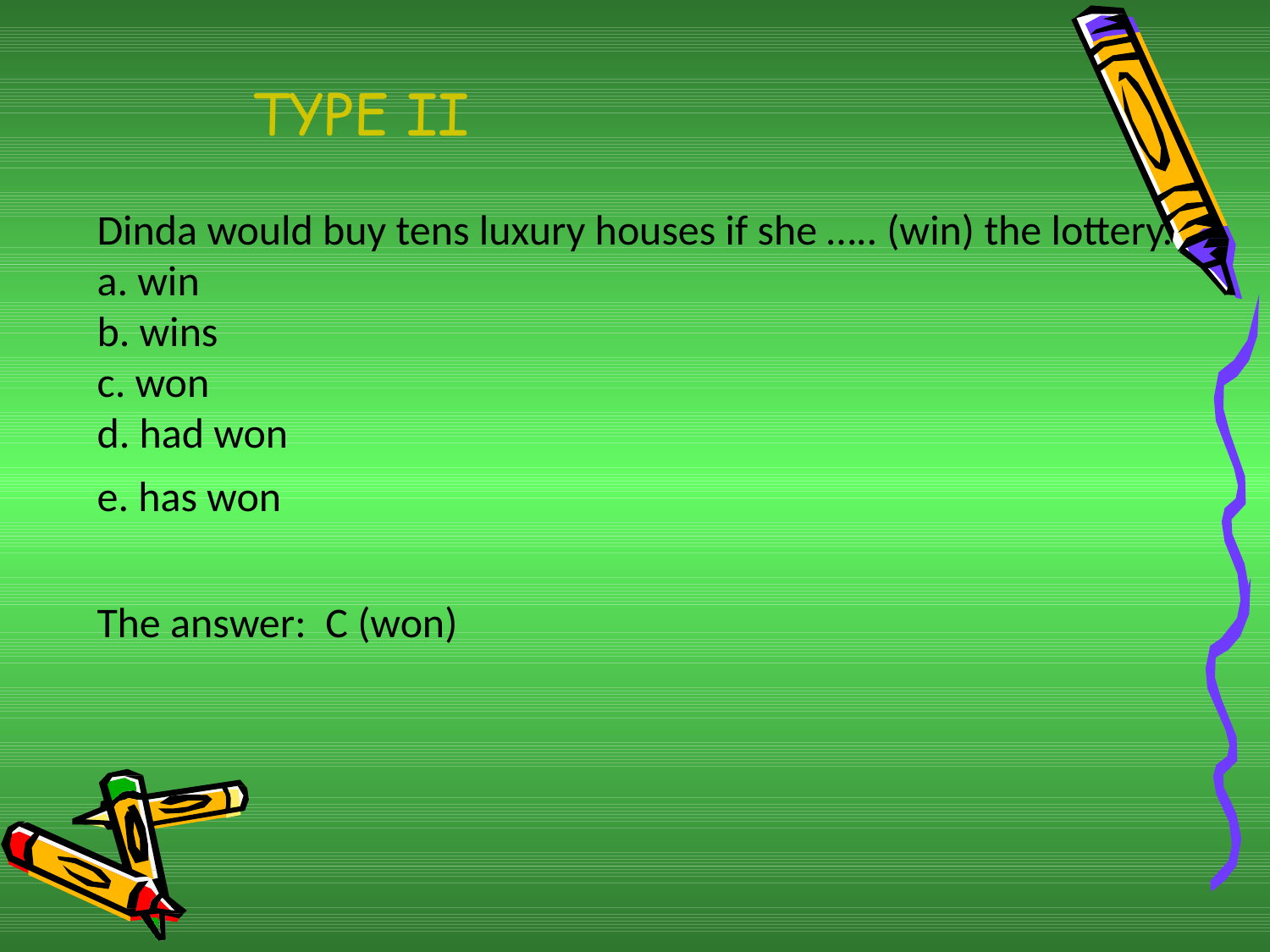

# TYPE II

Dinda would buy tens luxury houses if she ….. (win) the lottery.
a. win
b. wins
c. won
d. had won
e. has won

The answer:  C (won)